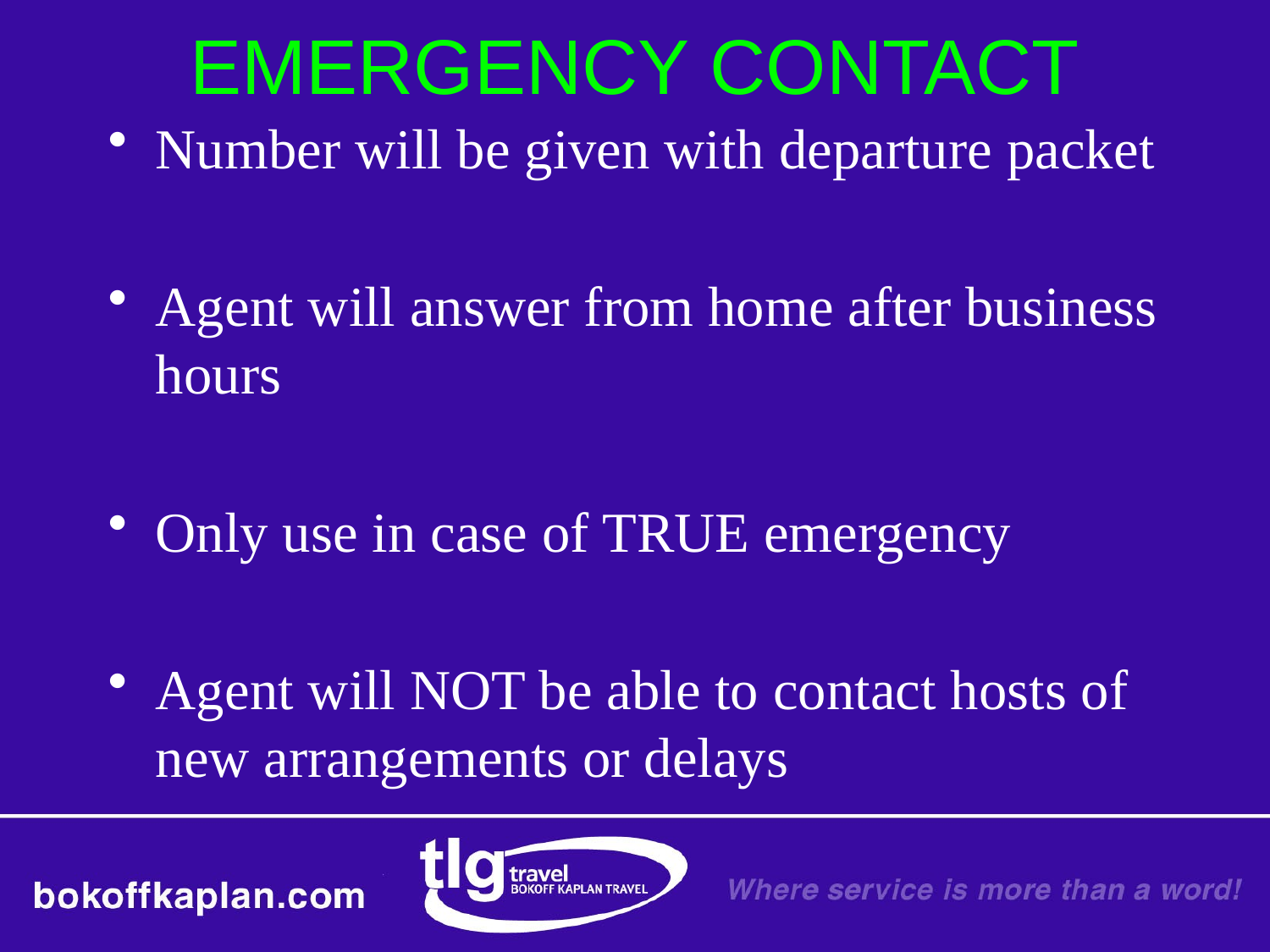

# EMERGENCY CONTACT
Number will be given with departure packet

Agent will answer from home after business hours

Only use in case of TRUE emergency

Agent will NOT be able to contact hosts of new arrangements or delays